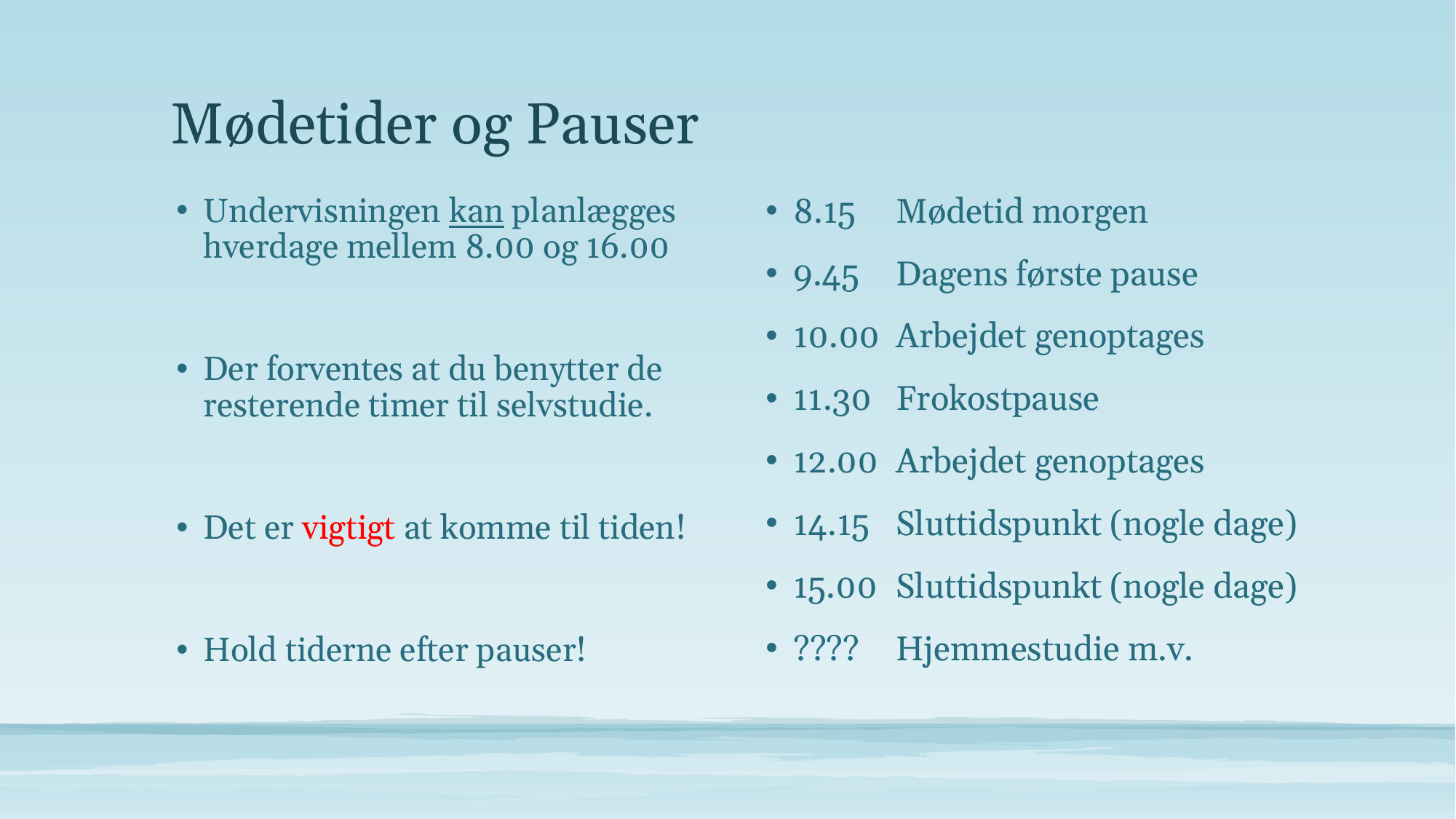

# Mødetider og Pauser
Undervisningen kan planlægges hverdage mellem 8.00 og 16.00

Der forventes at du benytter de resterende timer til selvstudie.

Det er vigtigt at komme til tiden!

Hold tiderne efter pauser!
8.15		Mødetid morgen
9.45		Dagens første pause
10.00	Arbejdet genoptages
11.30	Frokostpause
12.00	Arbejdet genoptages
14.15		Sluttidspunkt (nogle dage)
15.00	Sluttidspunkt (nogle dage)
????		Hjemmestudie m.v.